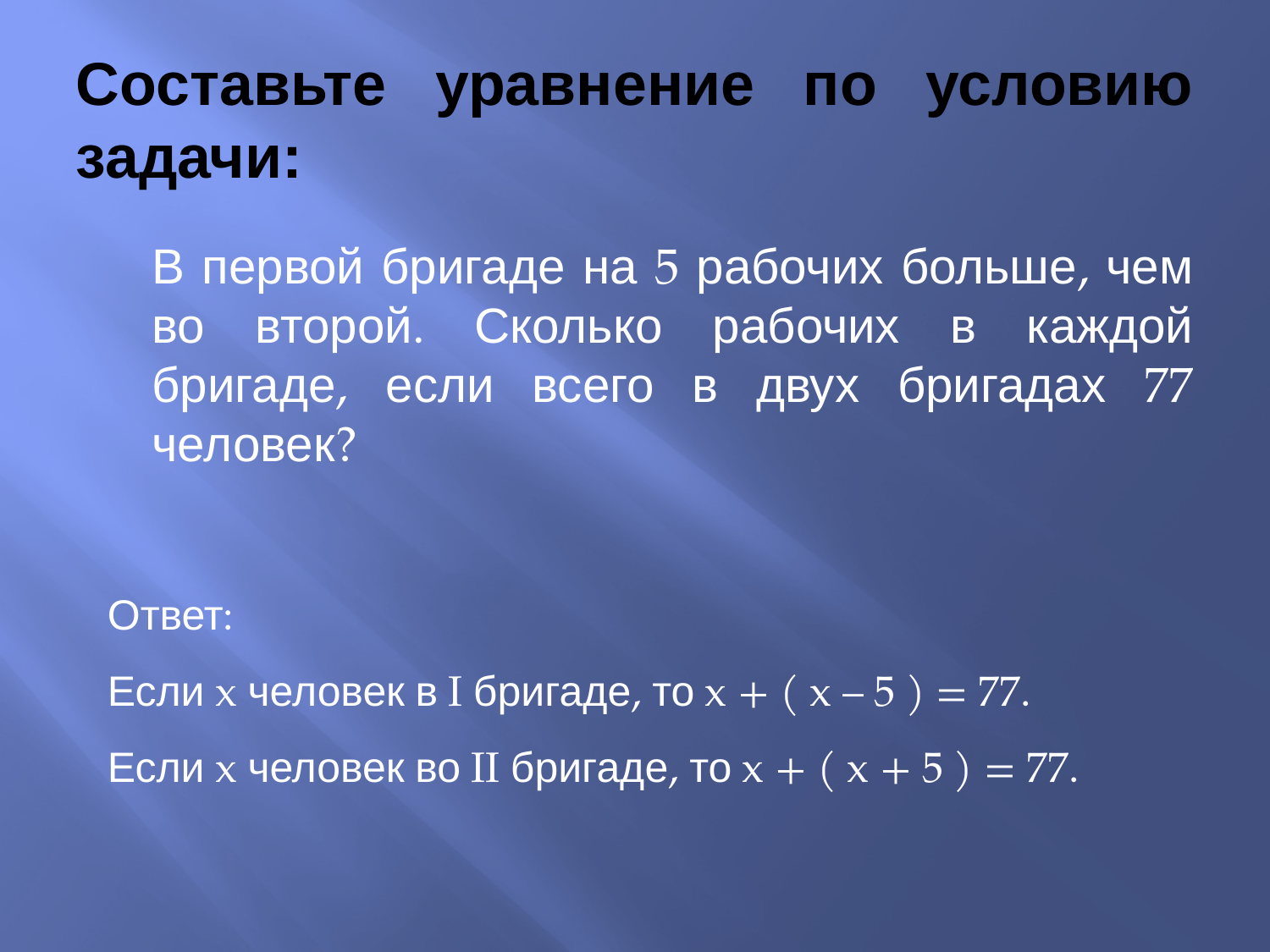

# Составьте уравнение по условию задачи:
	В первой бригаде на 5 рабочих больше, чем во второй. Сколько рабочих в каждой бригаде, если всего в двух бригадах 77 человек?

Ответ:
Если x человек в I бригаде, то x + ( x – 5 ) = 77.
Если x человек во II бригаде, то x + ( x + 5 ) = 77.